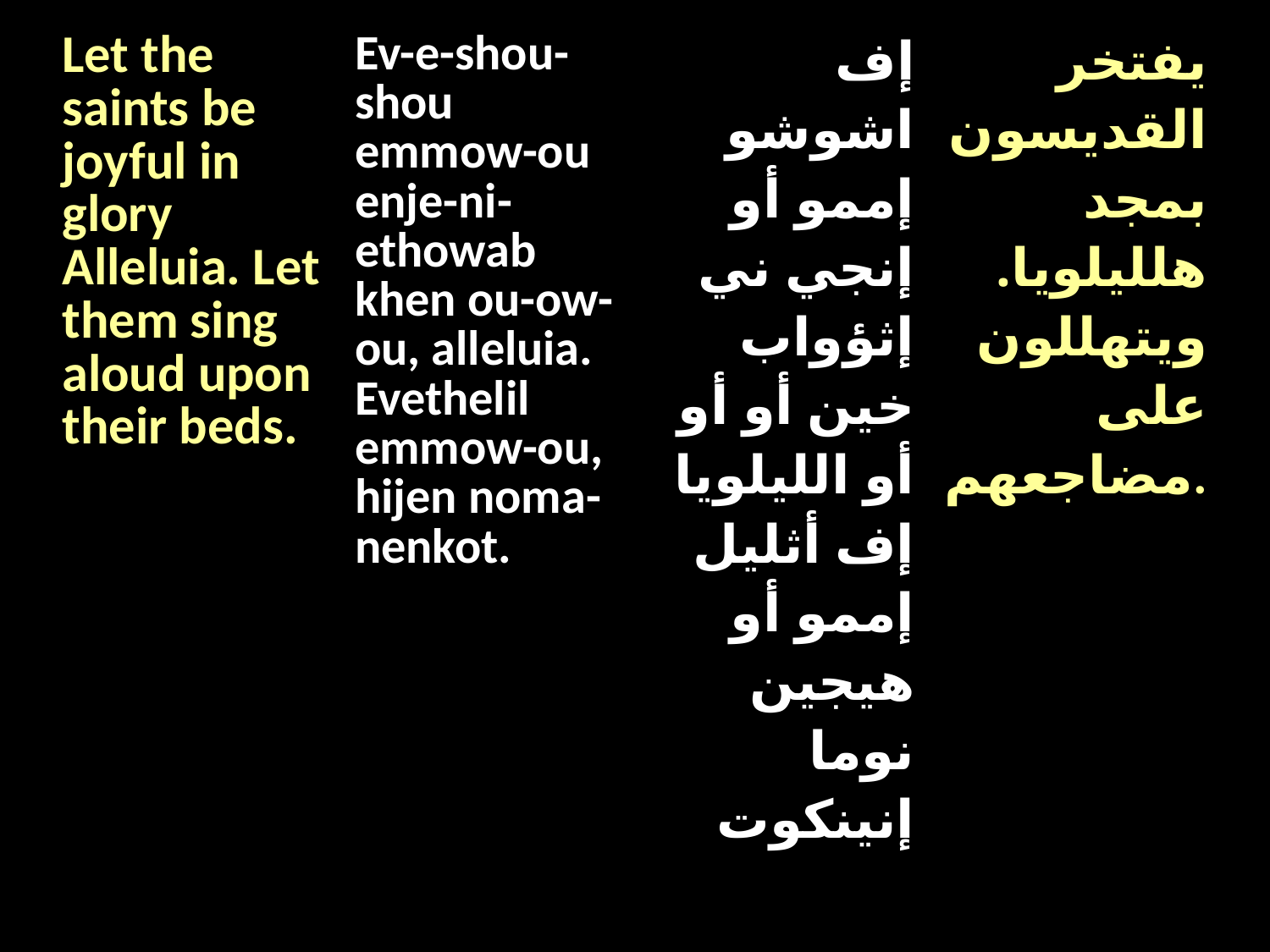

| Let the saints be joyful in glory Alleluia. Let them sing aloud upon their beds. | Ev-e-shou-shou emmow-ou enje-ni-ethowab khen ou-ow-ou, alleluia. Evethelil emmow-ou, hijen noma-nenkot. | إف اشوشو إممو أو إنجي ني إثؤواب خين أو أو أو الليلويا إف أثليل إممو أو هيجين نوما إنينكوت | يفتخر القديسون بمجد هلليلويا. ويتهللون على مضاجعهم. |
| --- | --- | --- | --- |